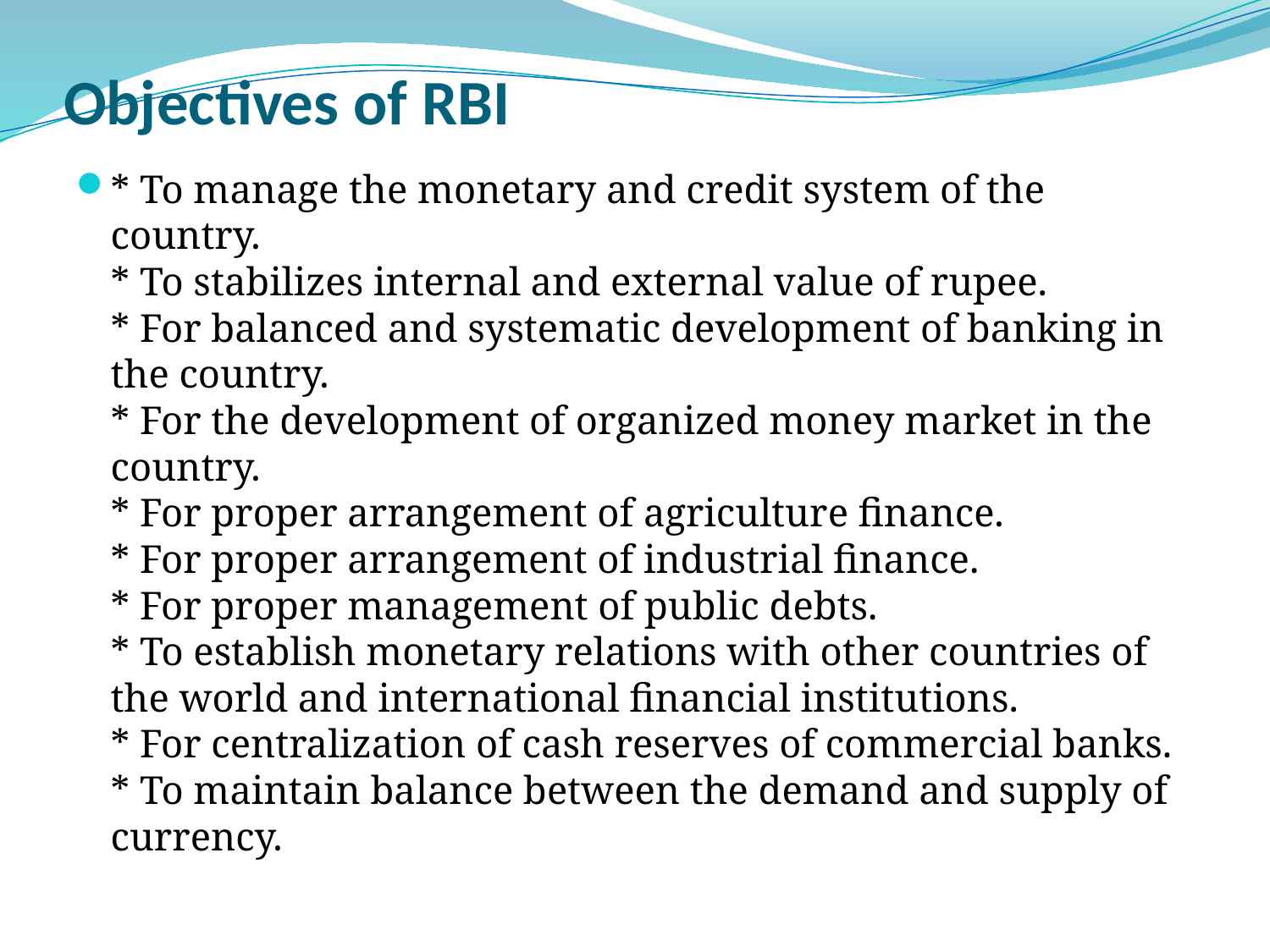

# Objectives of RBI
* To manage the monetary and credit system of the country. 
* To stabilizes internal and external value of rupee. 
* For balanced and systematic development of banking in the country. 
* For the development of organized money market in the country. 
* For proper arrangement of agriculture finance. 
* For proper arrangement of industrial finance. 
* For proper management of public debts. 
* To establish monetary relations with other countries of the world and international financial institutions. 
* For centralization of cash reserves of commercial banks. 
* To maintain balance between the demand and supply of currency.